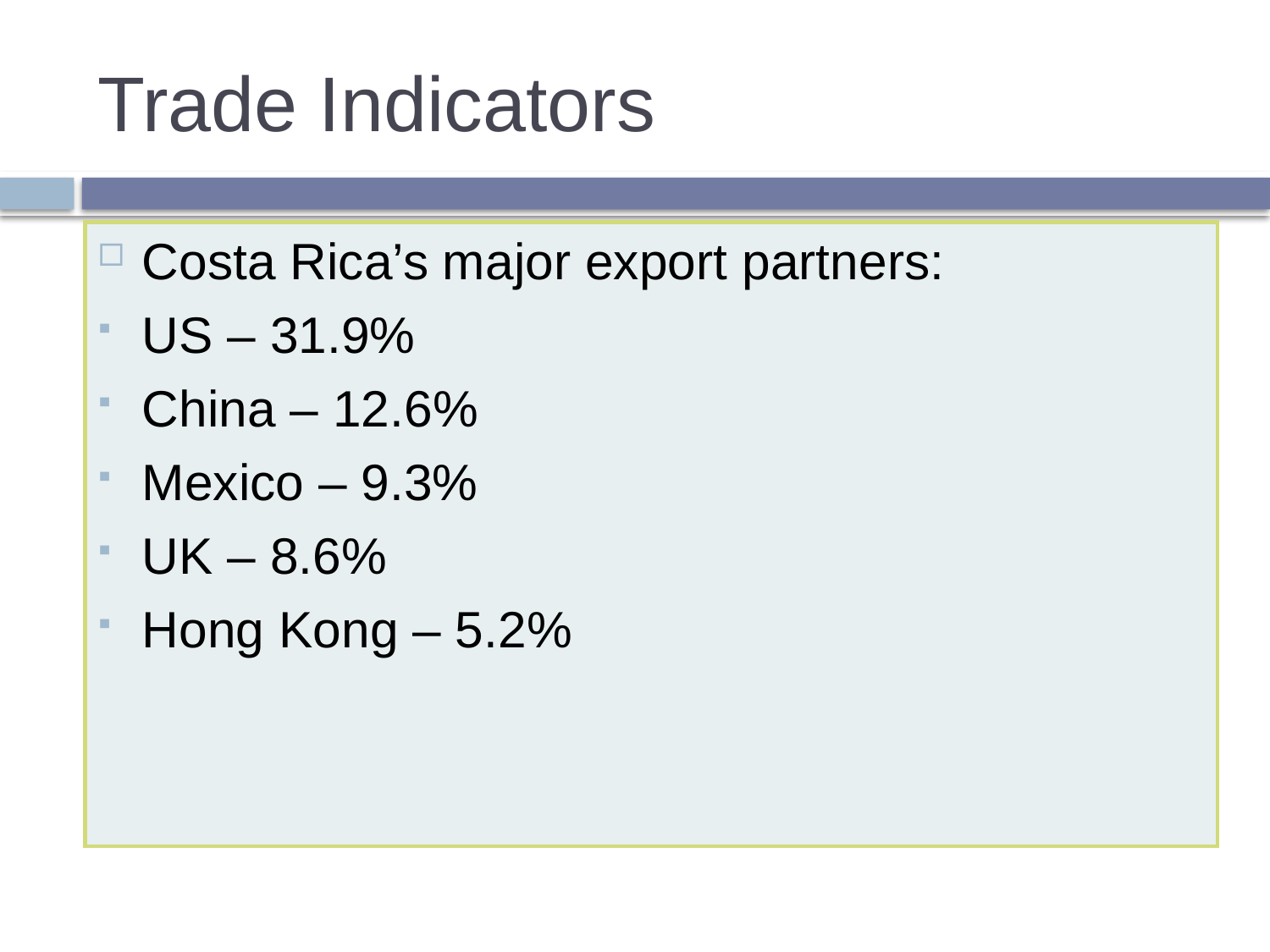

# Trade Indicators
Costa Rica’s major export partners:
US – 31.9%
China – 12.6%
Mexico – 9.3%
UK – 8.6%
Hong Kong – 5.2%